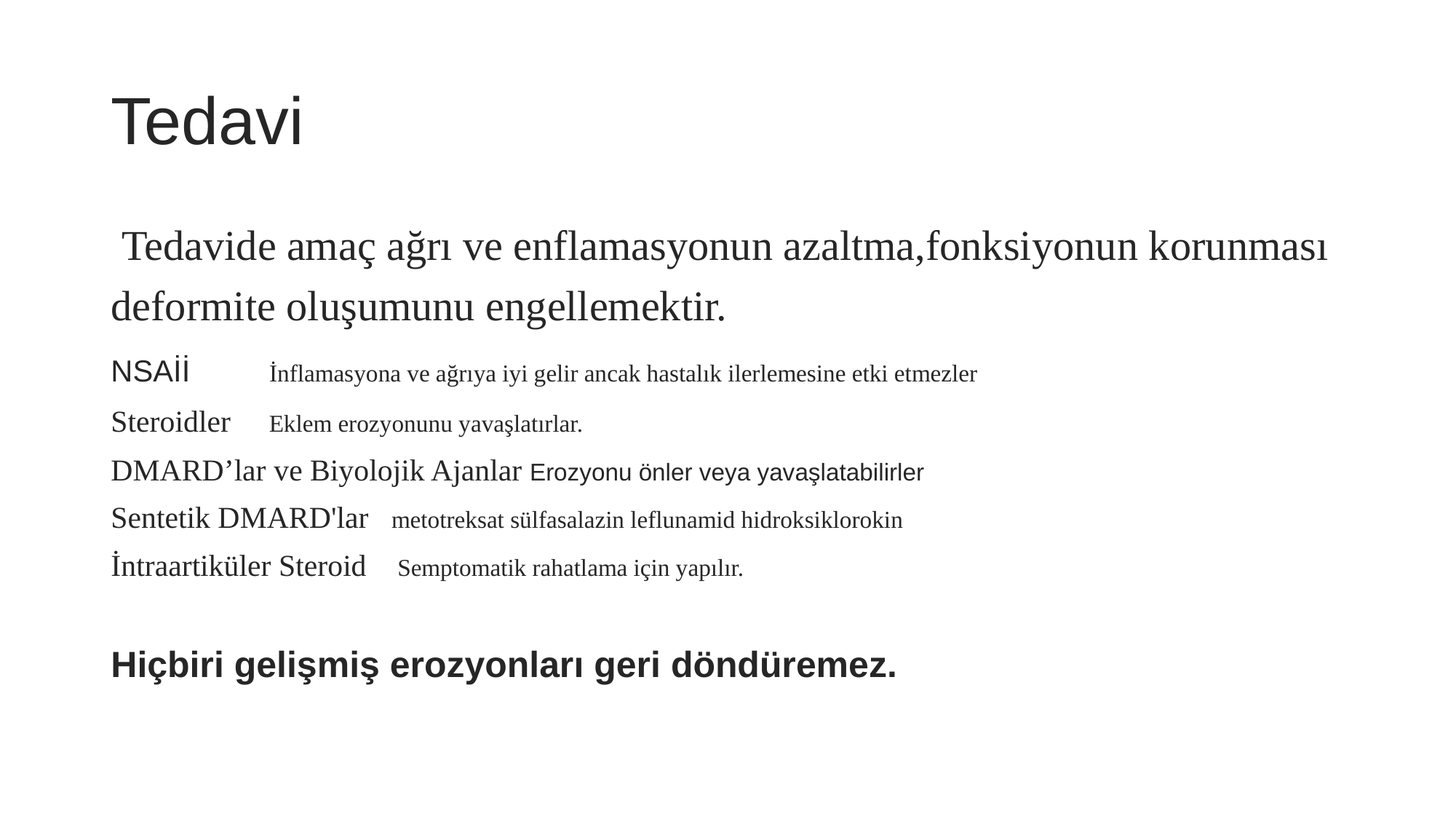

# Tedavi
 Tedavide amaç ağrı ve enflamasyonun azaltma,fonksiyonun korunması
deformite oluşumunu engellemektir.
NSAİİ       İnflamasyona ve ağrıya iyi gelir ancak hastalık ilerlemesine etki etmezler
Steroidler     Eklem erozyonunu yavaşlatırlar.
DMARD’lar ve Biyolojik Ajanlar Erozyonu önler veya yavaşlatabilirler
Sentetik DMARD'lar   metotreksat sülfasalazin leflunamid hidroksiklorokin
İntraartiküler Steroid    Semptomatik rahatlama için yapılır.

Hiçbiri gelişmiş erozyonları geri döndüremez.